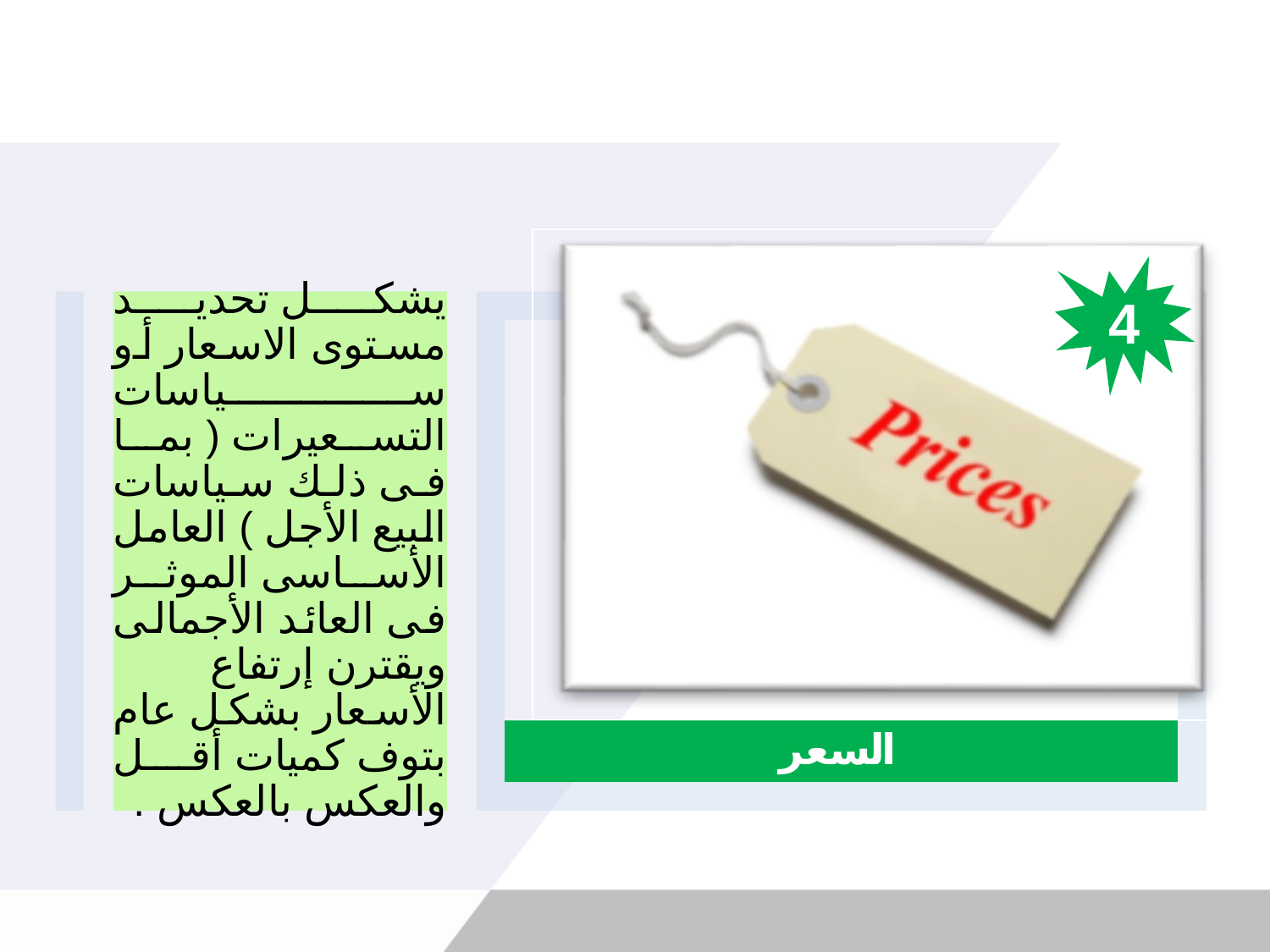

4

يشكل تحديد مستوى الاسعار أو سياسات التسعيرات ( بما فى ذلك سياسات البيع الأجل ) العامل الأساسى الموثر فى العائد الأجمالى ويقترن إرتفاع الأسعار بشكل عام بتوف كميات أقل والعكس بالعكس .

السعر